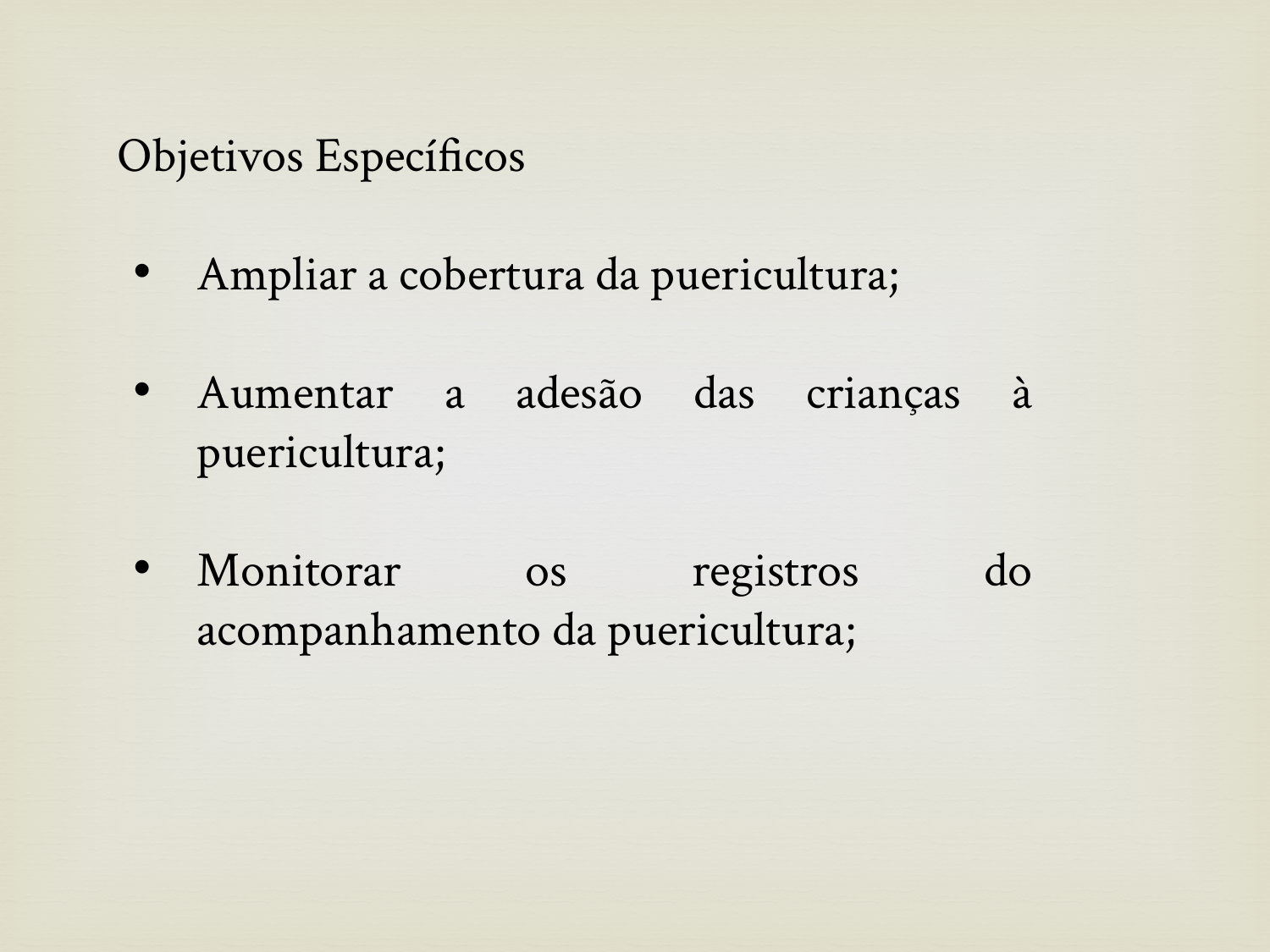

Objetivos Específicos

Ampliar a cobertura da puericultura;

Aumentar a adesão das crianças à puericultura;

Monitorar os registros do acompanhamento da puericultura;